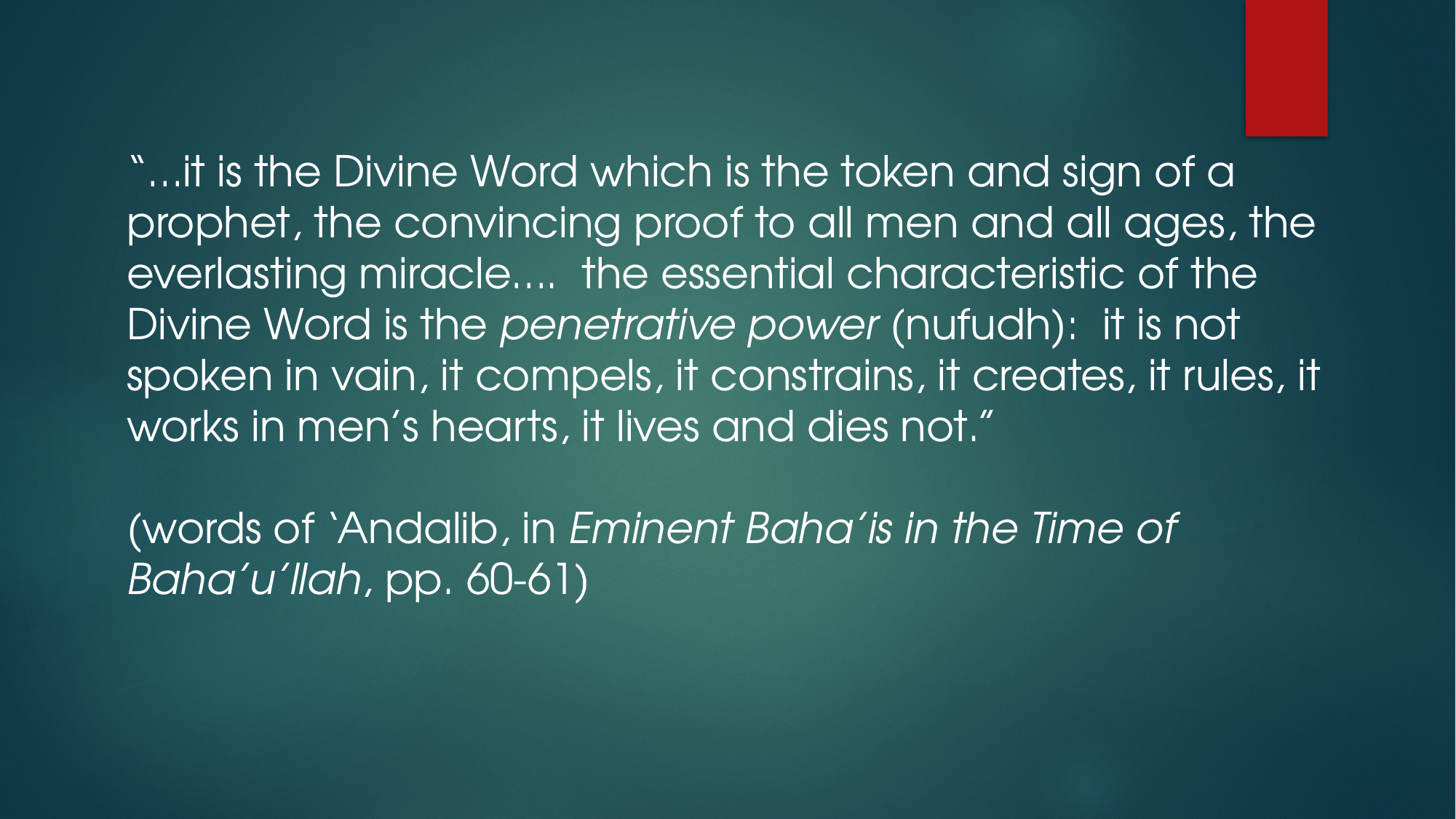

“…it is the Divine Word which is the token and sign of a prophet, the convincing proof to all men and all ages, the everlasting miracle….  the essential characteristic of the Divine Word is the penetrative power (nufudh):  it is not spoken in vain, it compels, it constrains, it creates, it rules, it works in men’s hearts, it lives and dies not.”

(words of ‘Andalib, in Eminent Baha’is in the Time of Baha’u’llah, pp. 60-61)